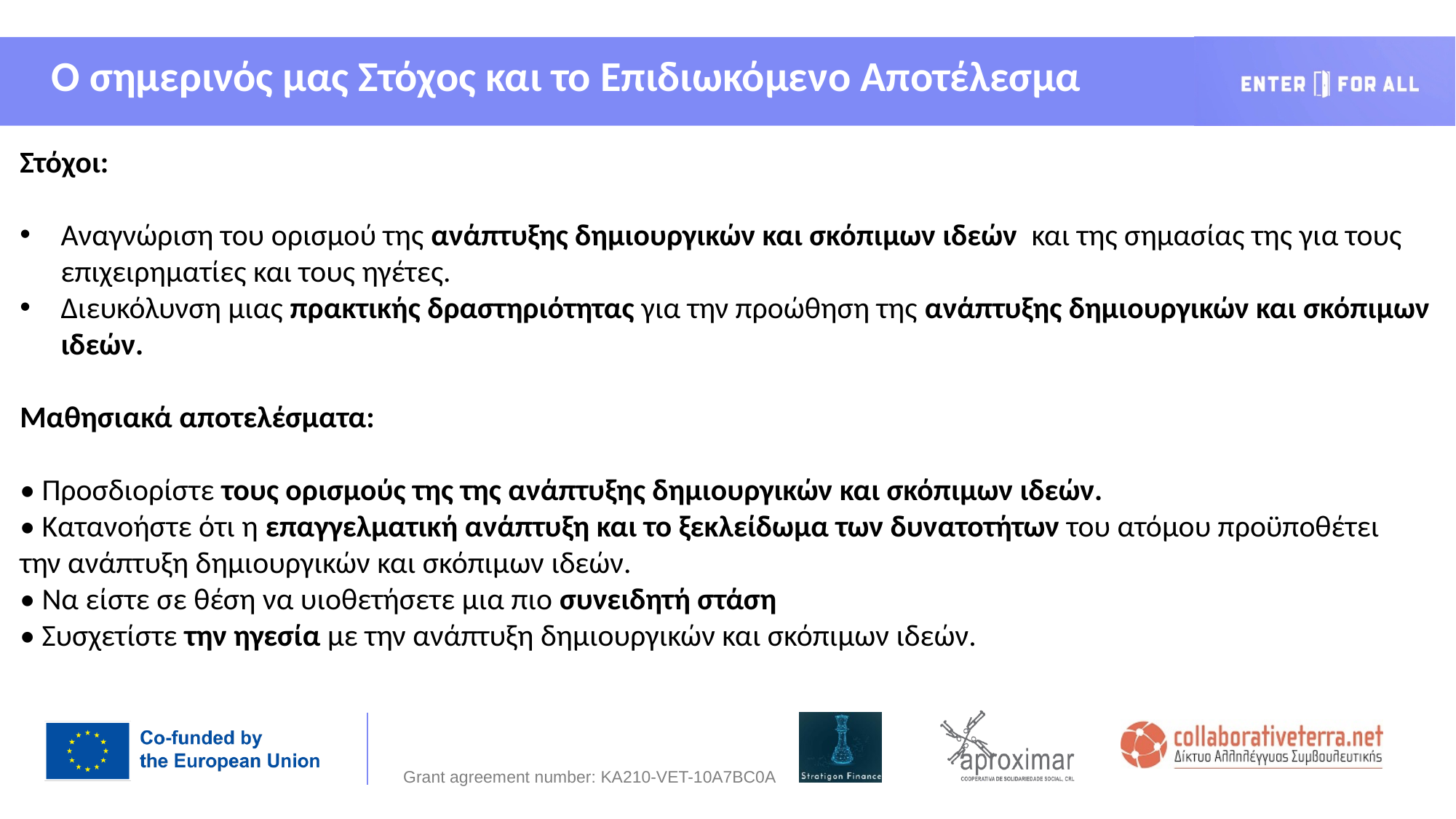

Ο σημερινός μας Στόχος και το Επιδιωκόμενο Αποτέλεσμα
Στόχοι:

Αναγνώριση του ορισμού της ανάπτυξης δημιουργικών και σκόπιμων ιδεών  και της σημασίας της για τους επιχειρηματίες και τους ηγέτες.
Διευκόλυνση μιας πρακτικής δραστηριότητας για την προώθηση της ανάπτυξης δημιουργικών και σκόπιμων ιδεών.

Μαθησιακά αποτελέσματα:

• Προσδιορίστε τους ορισμούς της της ανάπτυξης δημιουργικών και σκόπιμων ιδεών.
• Κατανοήστε ότι η επαγγελματική ανάπτυξη και το ξεκλείδωμα των δυνατοτήτων του ατόμου προϋποθέτει  την ανάπτυξη δημιουργικών και σκόπιμων ιδεών.
• Να είστε σε θέση να υιοθετήσετε μια πιο συνειδητή στάση
• Συσχετίστε την ηγεσία με την ανάπτυξη δημιουργικών και σκόπιμων ιδεών.